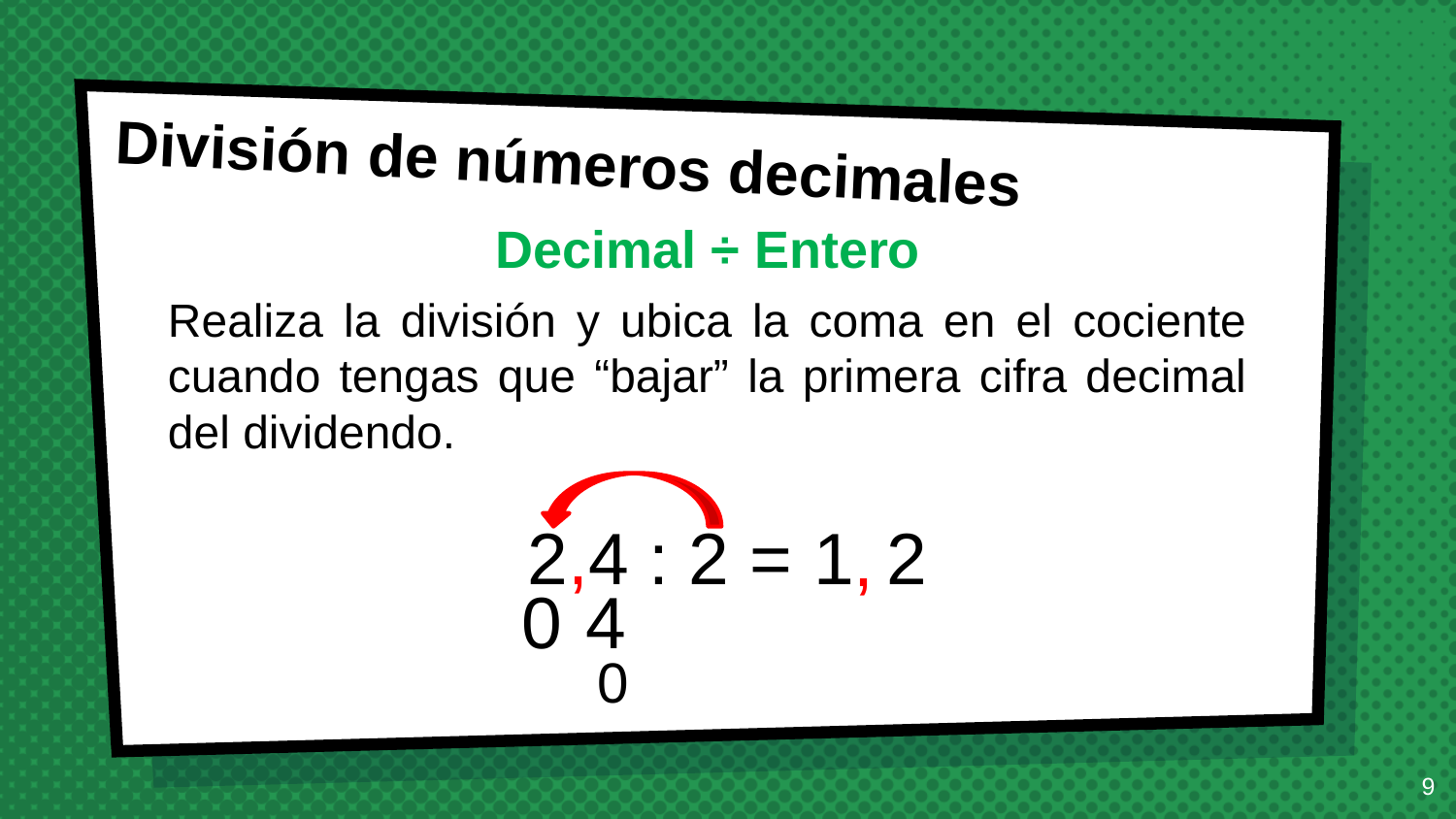

# División de números decimales
Decimal ÷ Entero
Realiza la división y ubica la coma en el cociente cuando tengas que “bajar” la primera cifra decimal del dividendo.

2
1
 2,4 : 2 =
,
0
4
0
9